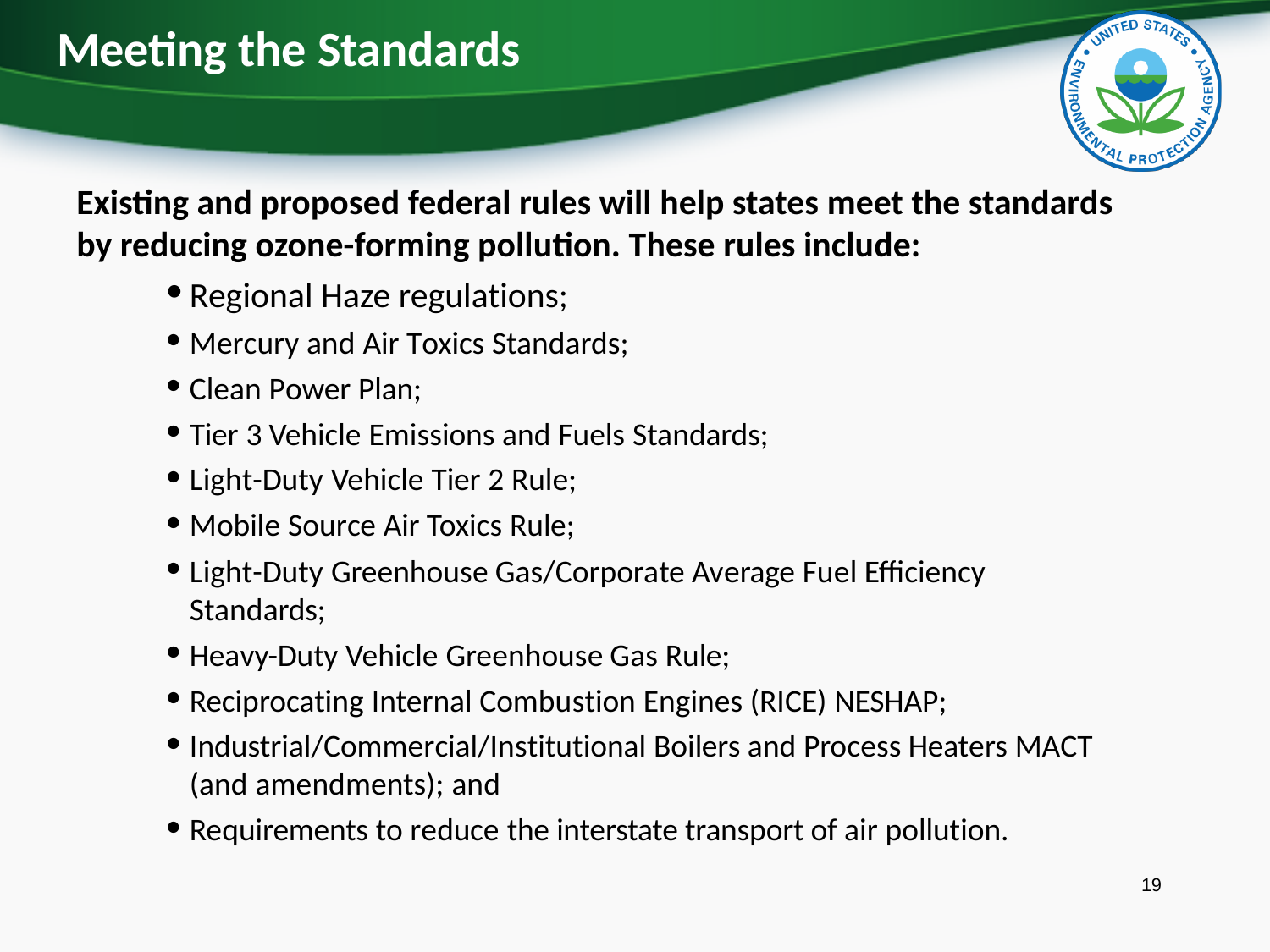

# Meeting the Standards
Existing and proposed federal rules will help states meet the standards by reducing ozone-forming pollution. These rules include:
Regional Haze regulations;
Mercury and Air Toxics Standards;
Clean Power Plan;
Tier 3 Vehicle Emissions and Fuels Standards;
Light-Duty Vehicle Tier 2 Rule;
Mobile Source Air Toxics Rule;
Light-Duty Greenhouse Gas/Corporate Average Fuel Efficiency Standards;
Heavy-Duty Vehicle Greenhouse Gas Rule;
Reciprocating Internal Combustion Engines (RICE) NESHAP;
Industrial/Commercial/Institutional Boilers and Process Heaters MACT
(and amendments); and
Requirements to reduce the interstate transport of air pollution.
19